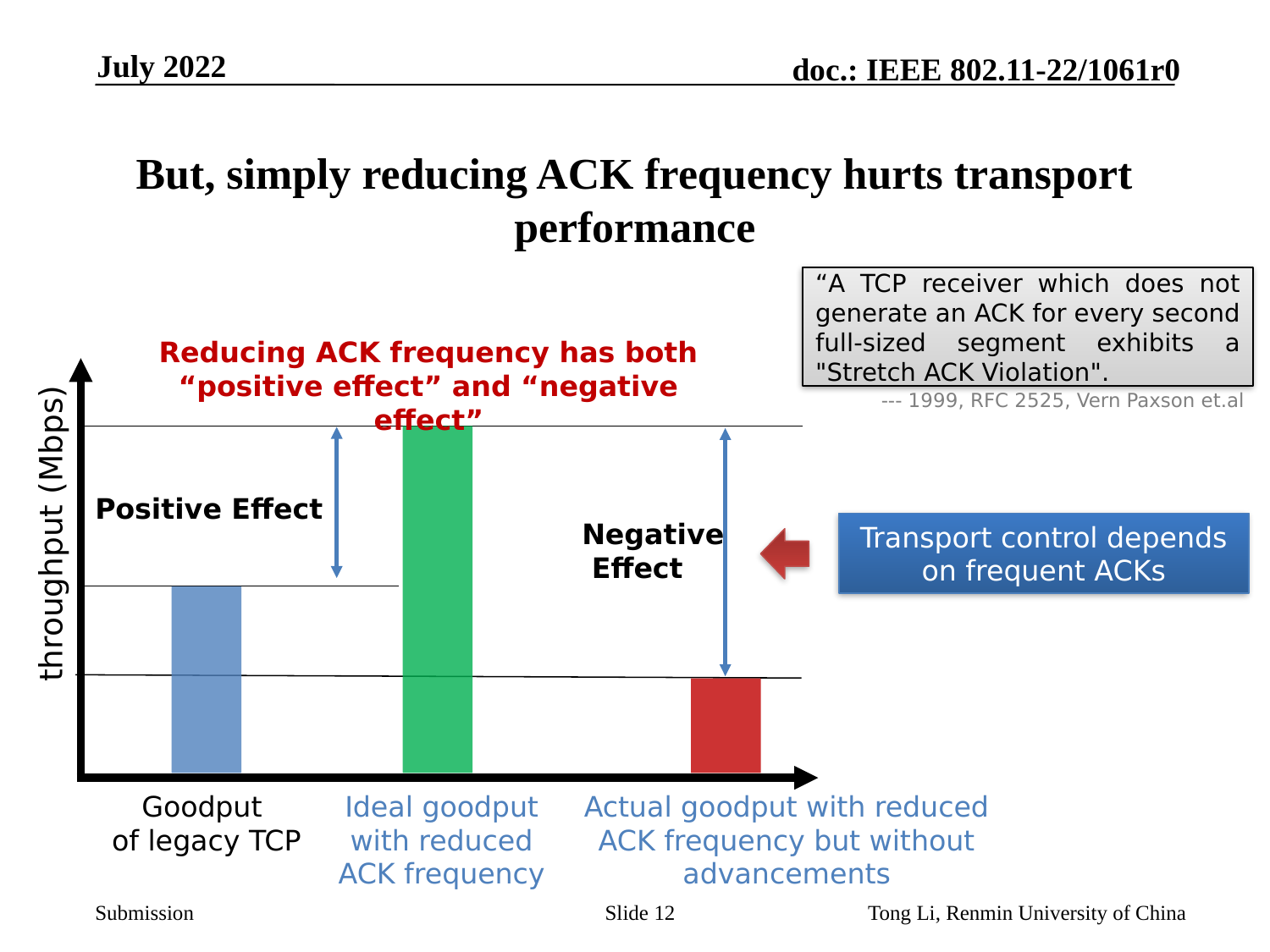

July 2022
# But, simply reducing ACK frequency hurts transport performance
“A TCP receiver which does not generate an ACK for every second full-sized segment exhibits a "Stretch ACK Violation".
Reducing ACK frequency has both “positive effect” and “negative effect”
--- 1999, RFC 2525, Vern Paxson et.al

Positive Effect
throughput (Mbps)
Negative
 Effect
Transport control depends on frequent ACKs

Goodput
 of legacy TCP
Ideal goodput with reduced ACK frequency
Actual goodput with reduced ACK frequency but without advancements
Slide 12
Tong Li, Renmin University of China